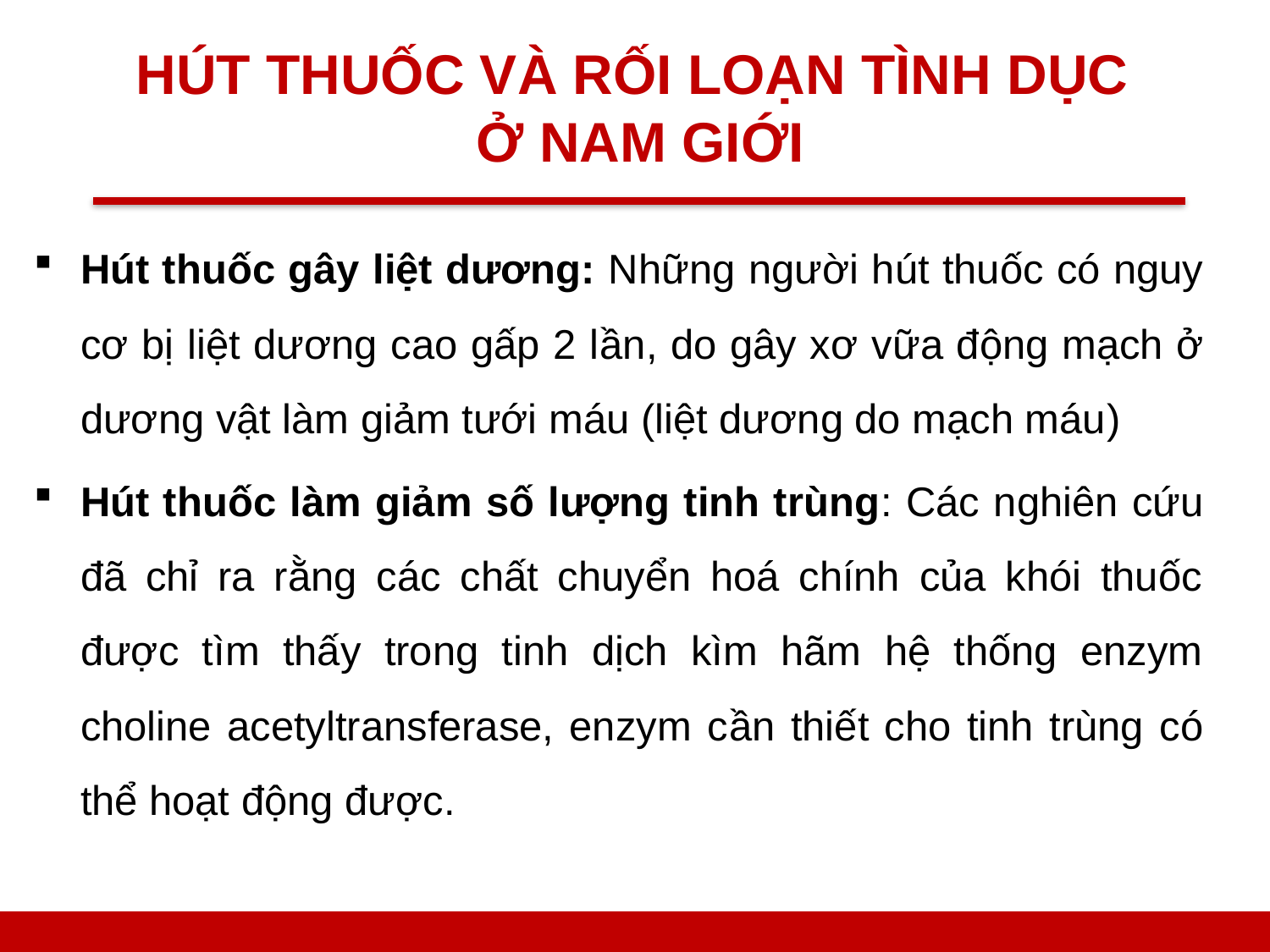

# HÚT THUỐC VÀ RỐI LOẠN TÌNH DỤC Ở NAM GIỚI
Hút thuốc gây liệt dương: Những người hút thuốc có nguy cơ bị liệt dương cao gấp 2 lần, do gây xơ vữa động mạch ở dương vật làm giảm tưới máu (liệt dương do mạch máu)
Hút thuốc làm giảm số lượng tinh trùng: Các nghiên cứu đã chỉ ra rằng các chất chuyển hoá chính của khói thuốc được tìm thấy trong tinh dịch kìm hãm hệ thống enzym choline acetyltransferase, enzym cần thiết cho tinh trùng có thể hoạt động được.